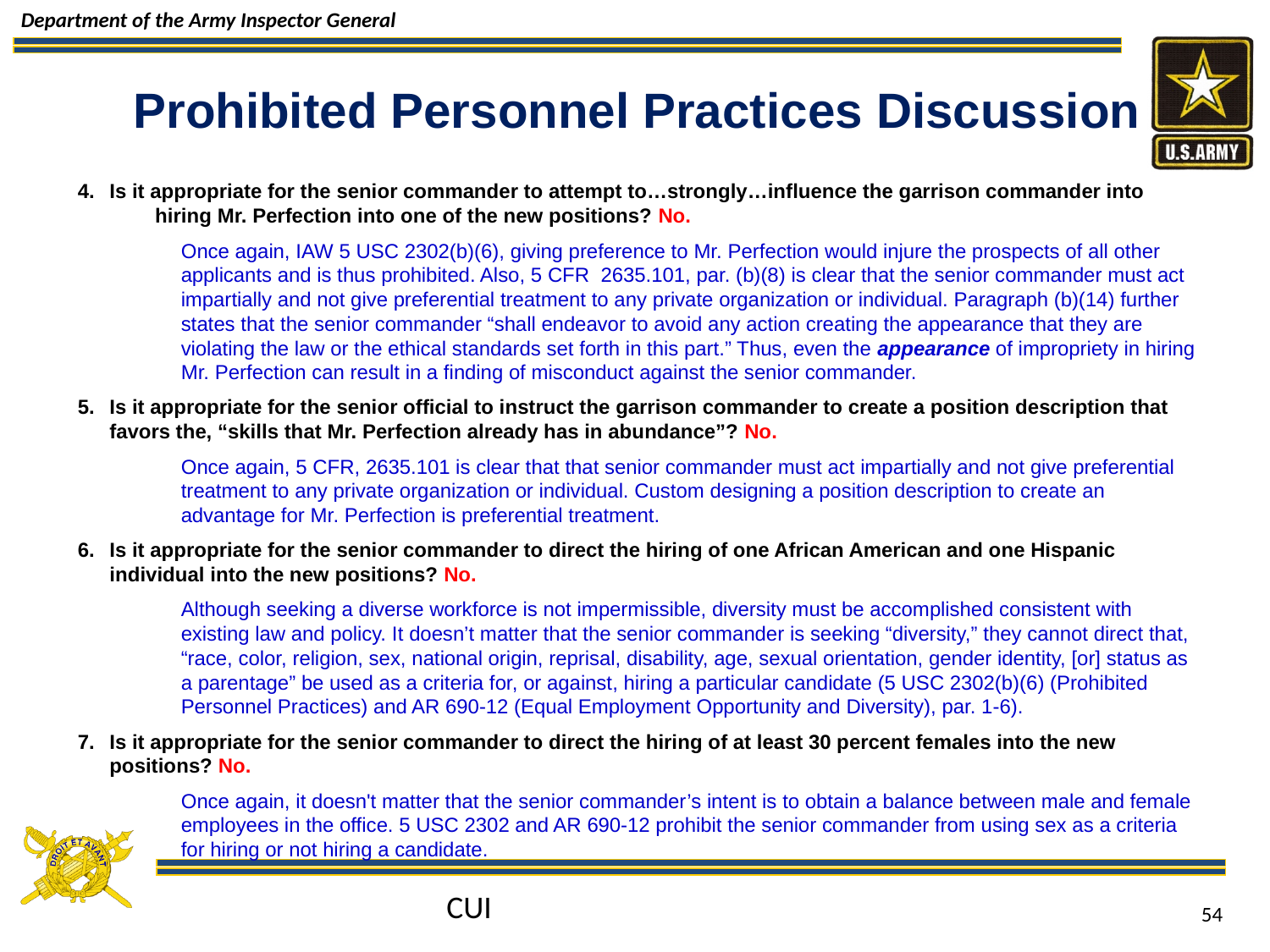

# Prohibited Personnel Practices Discussion
Is it appropriate for the senior commander to attempt to…strongly…influence the garrison commander into                  hiring Mr. Perfection into one of the new positions? No.
Once again, IAW 5 USC 2302(b)(6), giving preference to Mr. Perfection would injure the prospects of all other applicants and is thus prohibited. Also, 5 CFR  2635.101, par. (b)(8) is clear that the senior commander must act impartially and not give preferential treatment to any private organization or individual. Paragraph (b)(14) further states that the senior commander “shall endeavor to avoid any action creating the appearance that they are violating the law or the ethical standards set forth in this part.” Thus, even the appearance of impropriety in hiring Mr. Perfection can result in a finding of misconduct against the senior commander.
Is it appropriate for the senior official to instruct the garrison commander to create a position description that favors the, “skills that Mr. Perfection already has in abundance”? No.
Once again, 5 CFR, 2635.101 is clear that that senior commander must act impartially and not give preferential treatment to any private organization or individual. Custom designing a position description to create an advantage for Mr. Perfection is preferential treatment.
Is it appropriate for the senior commander to direct the hiring of one African American and one Hispanic individual into the new positions? No.
Although seeking a diverse workforce is not impermissible, diversity must be accomplished consistent with existing law and policy. It doesn’t matter that the senior commander is seeking “diversity,” they cannot direct that, “race, color, religion, sex, national origin, reprisal, disability, age, sexual orientation, gender identity, [or] status as a parentage” be used as a criteria for, or against, hiring a particular candidate (5 USC 2302(b)(6) (Prohibited Personnel Practices) and AR 690-12 (Equal Employment Opportunity and Diversity), par. 1-6).
Is it appropriate for the senior commander to direct the hiring of at least 30 percent females into the new positions? No.
Once again, it doesn't matter that the senior commander’s intent is to obtain a balance between male and female employees in the office. 5 USC 2302 and AR 690-12 prohibit the senior commander from using sex as a criteria for hiring or not hiring a candidate.

CUI